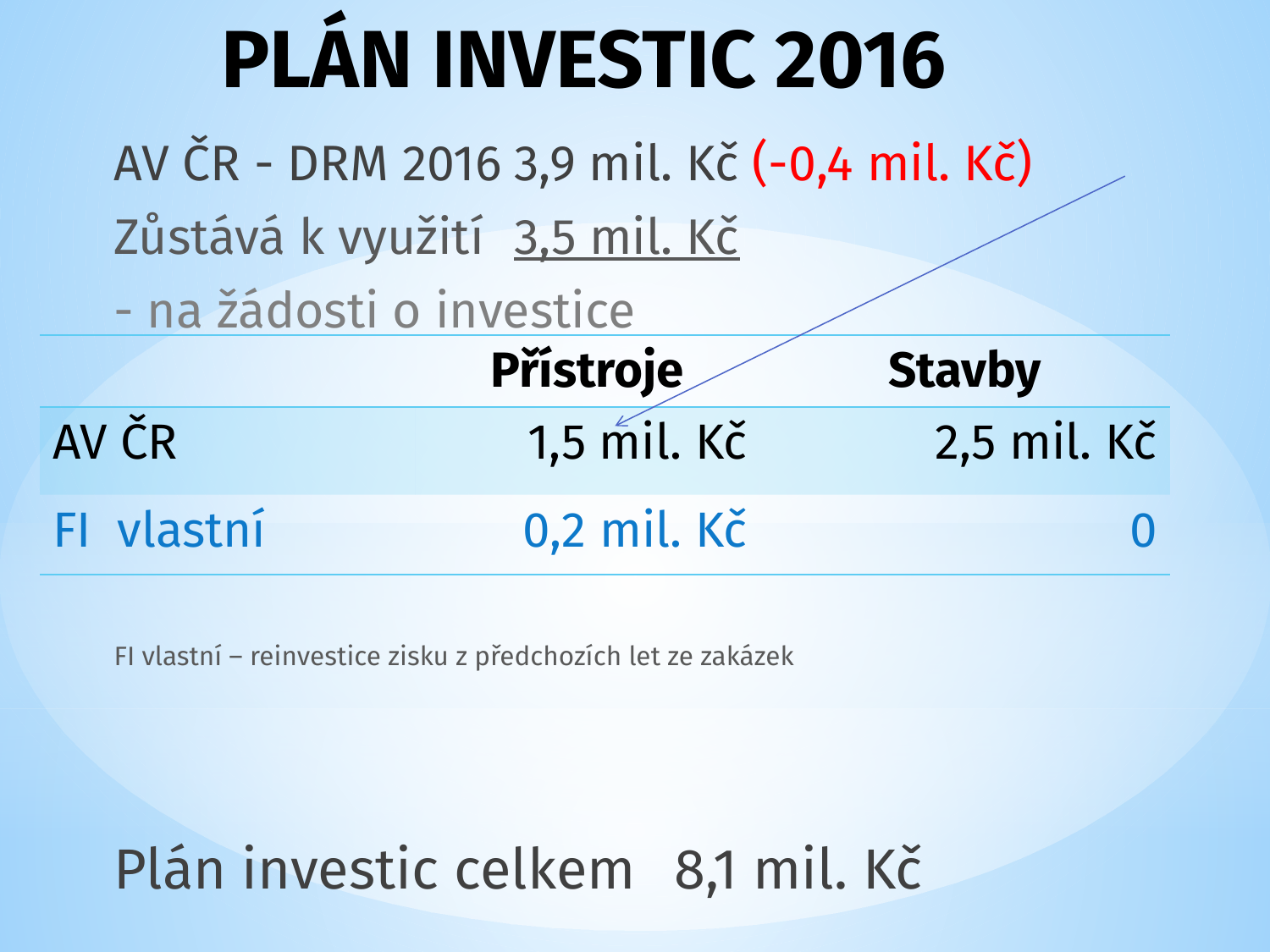

# PLÁN INVESTIC 2016
AV ČR - DRM 2016	3,9 mil. Kč (-0,4 mil. Kč)
	Zůstává k využití		3,5 mil. Kč
- na žádosti o investice

FI vlastní – reinvestice zisku z předchozích let ze zakázek

Plán investic celkem 	8,1 mil. Kč
|  | Přístroje | Stavby |
| --- | --- | --- |
| AV ČR | 1,5 mil. Kč | 2,5 mil. Kč |
| FI vlastní | 0,2 mil. Kč | 0 |